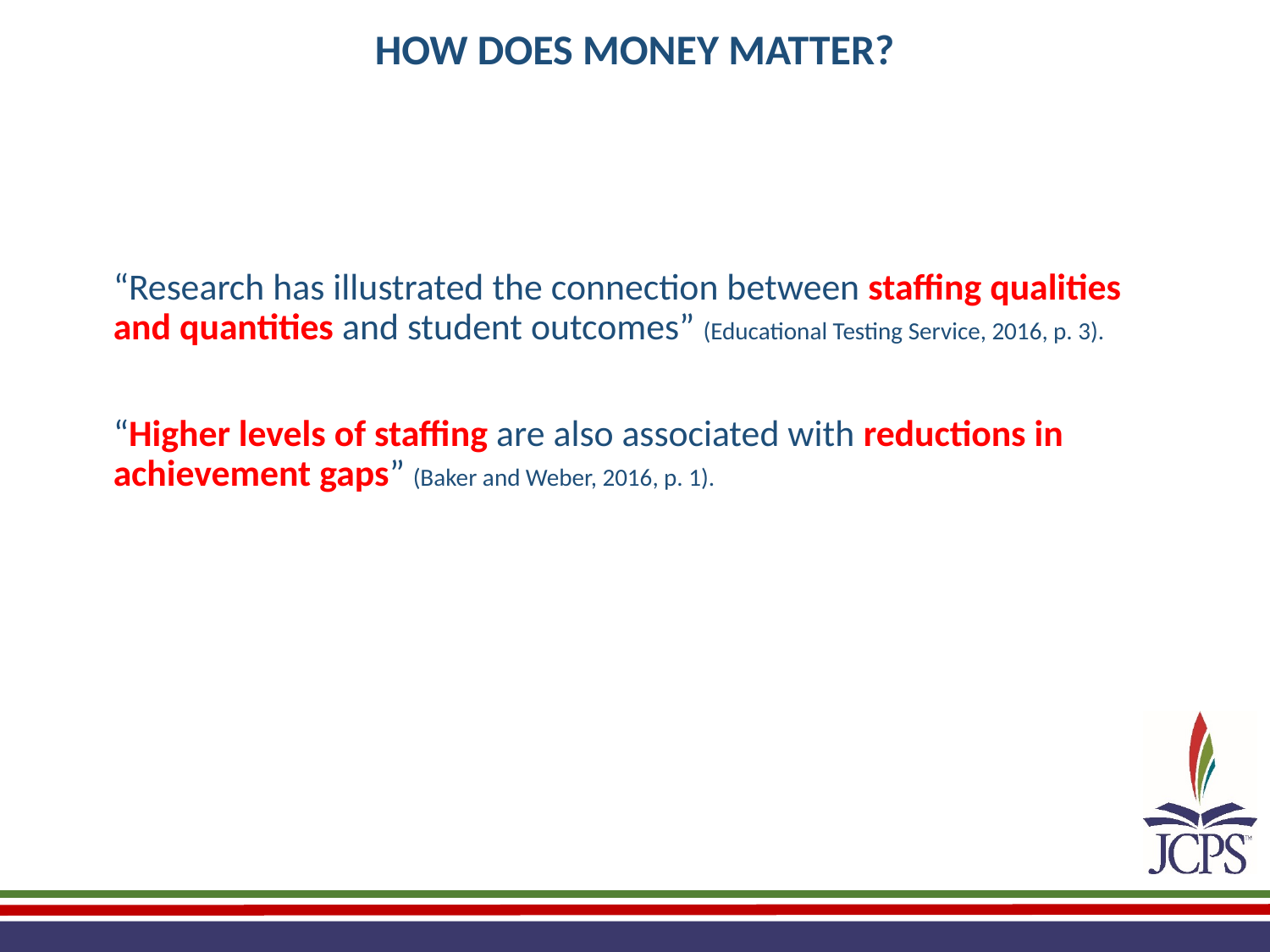

HOW DOES MONEY MATTER?
“Research has illustrated the connection between staffing qualities and quantities and student outcomes” (Educational Testing Service, 2016, p. 3).

“Higher levels of staffing are also associated with reductions in achievement gaps” (Baker and Weber, 2016, p. 1).